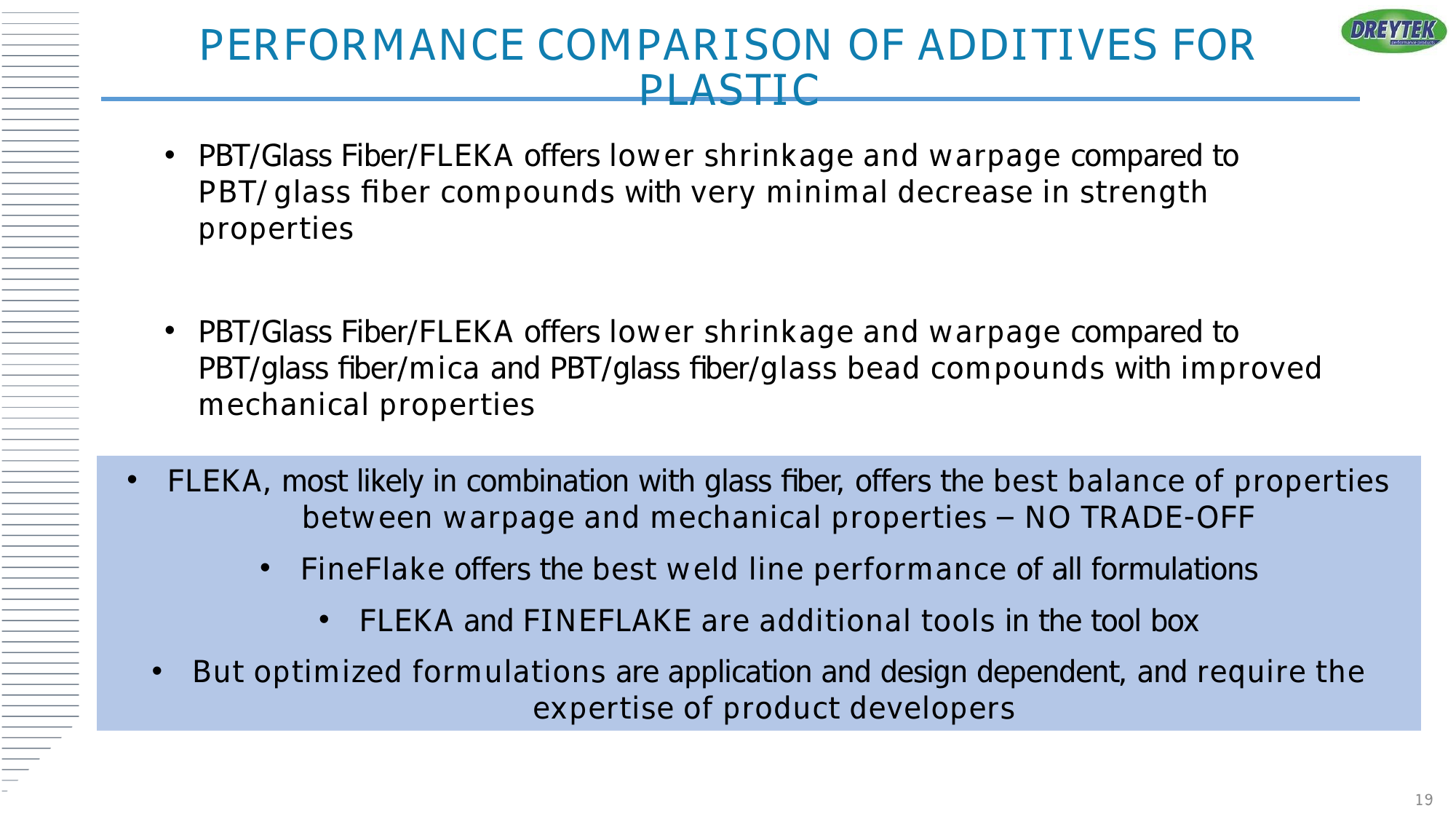

# Performance Comparison Of Additives for plastic
PBT/Glass Fiber/FLEKA offers lower shrinkage and warpage compared to PBT/glass fiber compounds with very minimal decrease in strength properties

PBT/Glass Fiber/FLEKA offers lower shrinkage and warpage compared to PBT/glass fiber/mica and PBT/glass fiber/glass bead compounds with improved mechanical properties

FLEKA, most likely in combination with glass fiber, offers the best balance of properties between warpage and mechanical properties – NO TRADE-OFF
FineFlake offers the best weld line performance of all formulations
FLEKA and FINEFLAKE are additional tools in the tool box
But optimized formulations are application and design dependent, and require the expertise of product developers
19